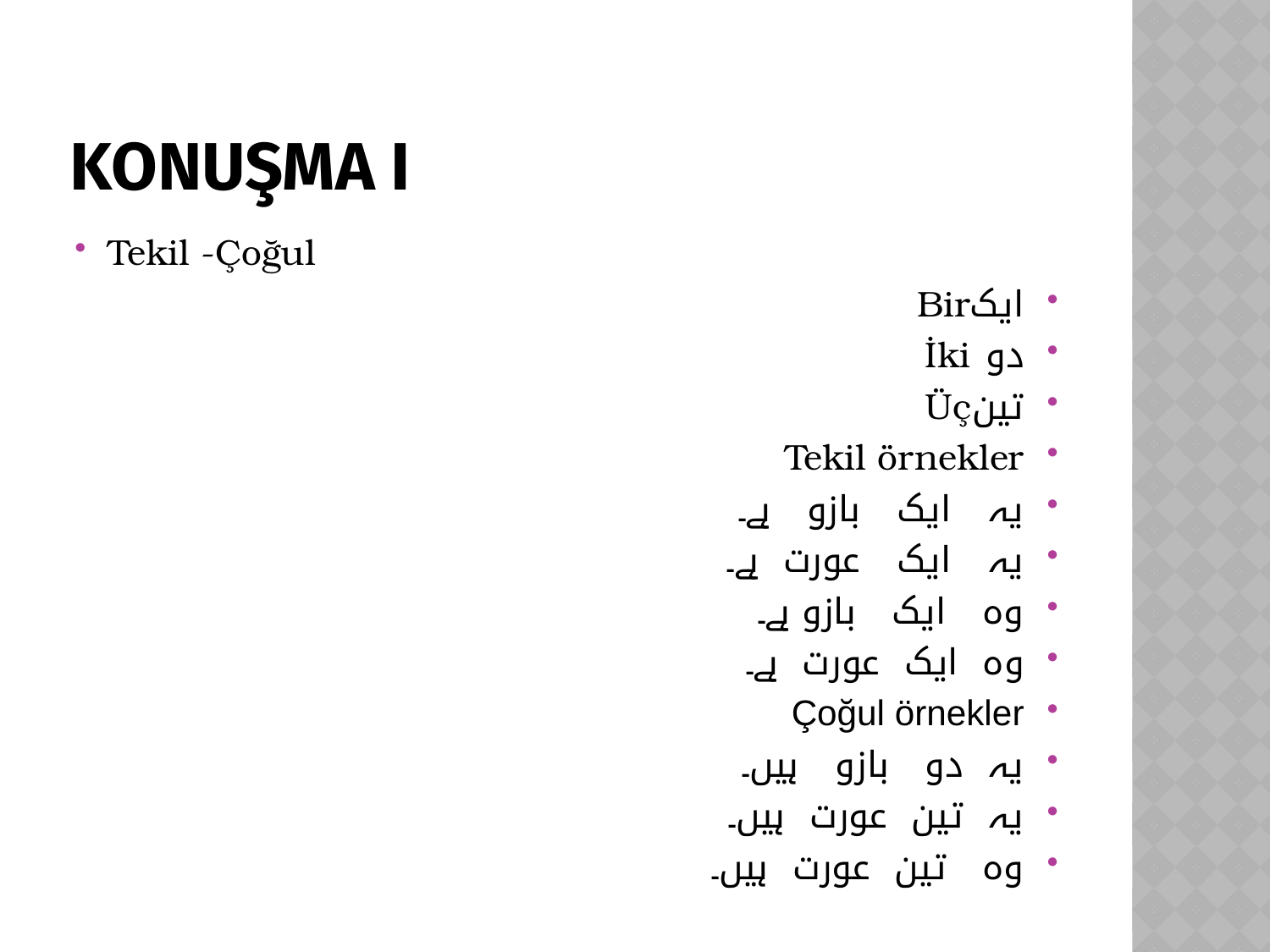

# KONUŞMA I
Tekil -Çoğul
ایک	Bir
دو	İki
تین	Üç
Tekil örnekler
یہ   ایک   بازو   ہے۔
یہ   ایک   عورت  ہے۔
وہ   ایک   بازو ہے۔
وہ  ایک  عورت  ہے۔
Çoğul örnekler
یہ  دو   بازو   ہیں۔
یہ  تین  عورت  ہیں۔
وہ   تین  عورت  ہیں۔